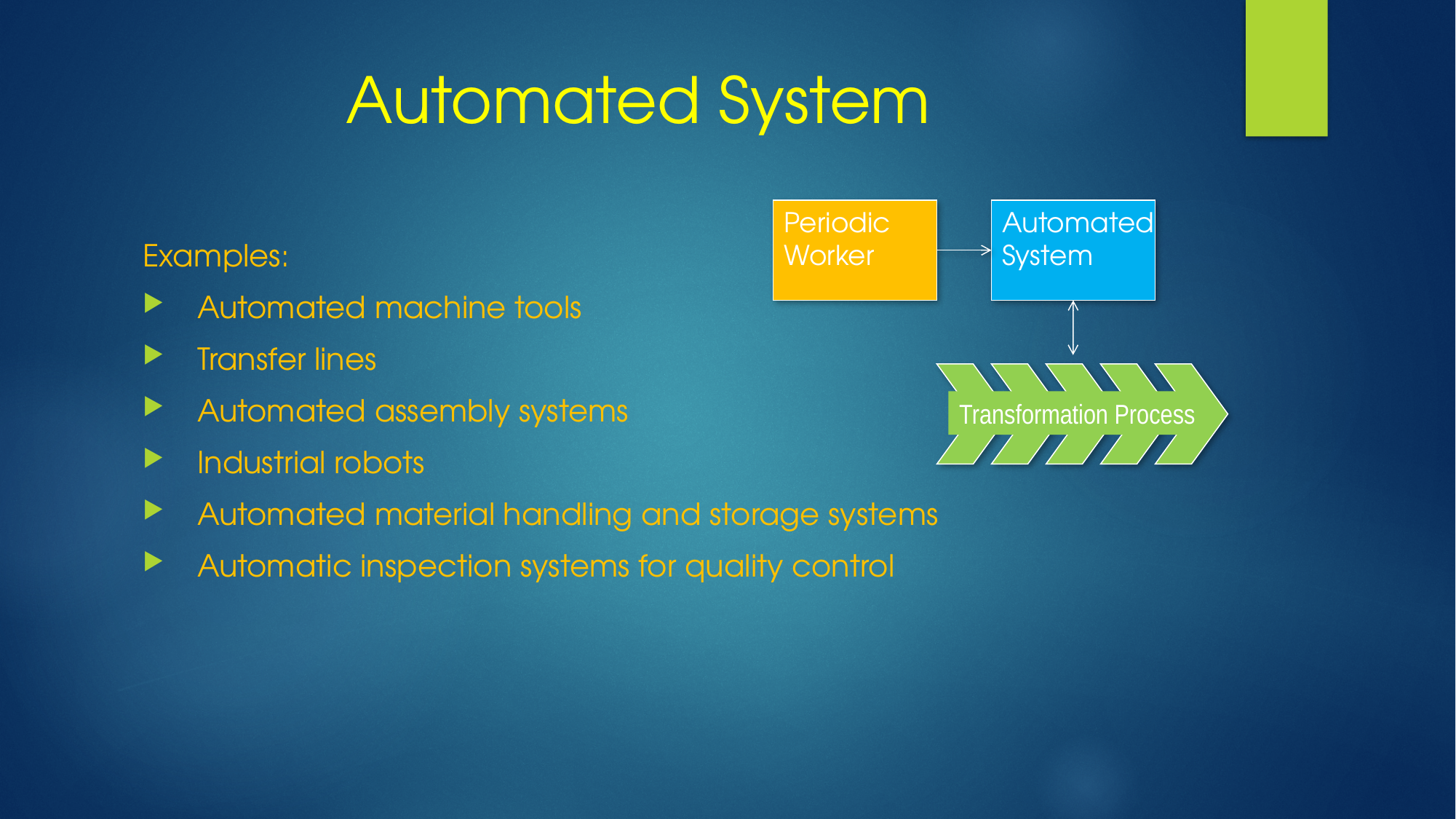

# Automated System

Examples:
Automated machine tools
Transfer lines
Automated assembly systems
Industrial robots
Automated material handling and storage systems
Automatic inspection systems for quality control

Periodic
Worker
Automated
System

Transformation Process